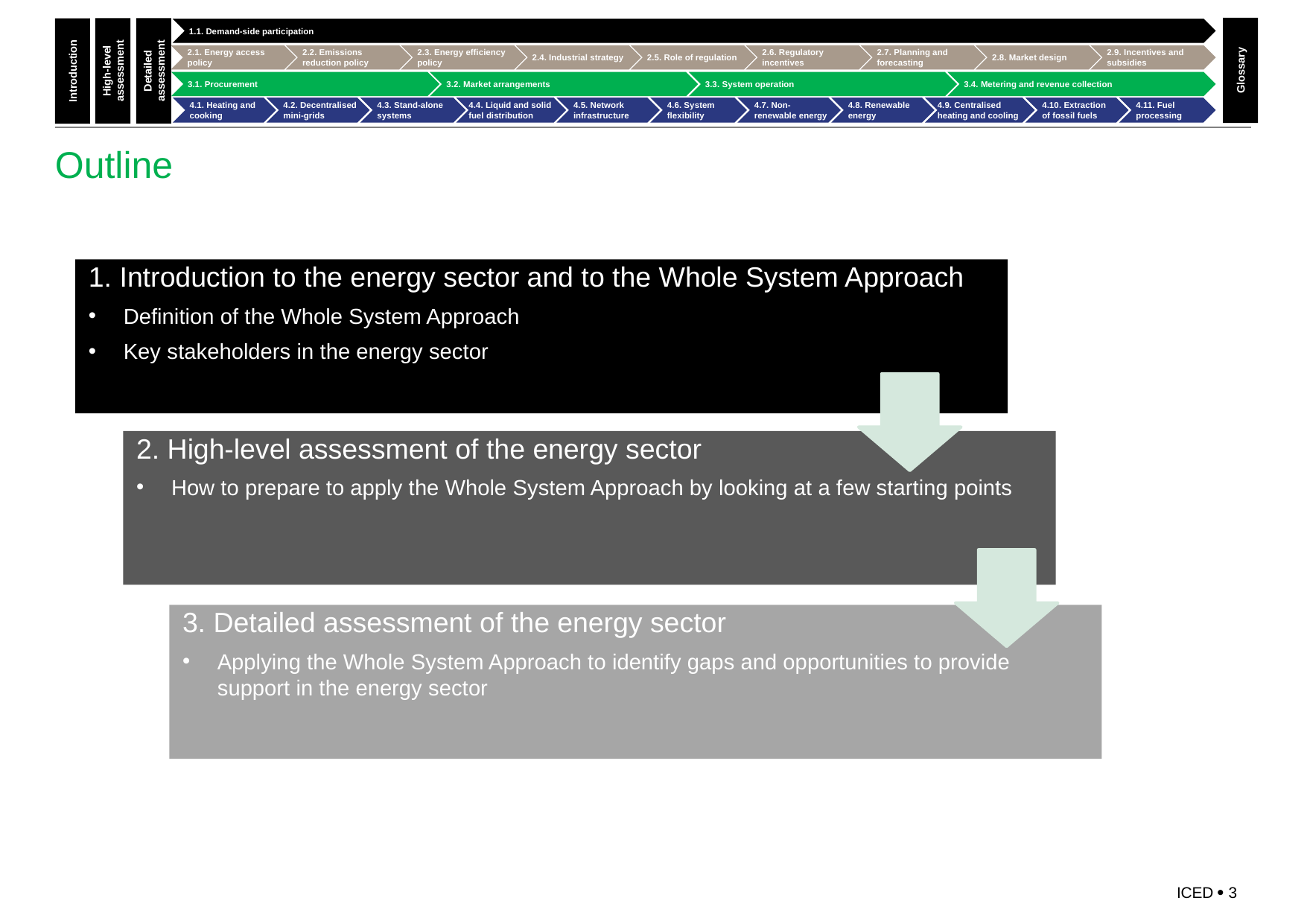

Glossary
High-level assessment
Detailed assessment
Introduction
1.1. Demand-side participation
2.1. Energy access policy
2.2. Emissions reduction policy
2.3. Energy efficiency policy
2.4. Industrial strategy
2.5. Role of regulation
2.6. Regulatory incentives
2.7. Planning and forecasting
2.8. Market design
2.9. Incentives and subsidies
3.1. Procurement
3.2. Market arrangements
3.3. System operation
3.4. Metering and revenue collection
4.9. Centralised heating and cooling
4.4. Liquid and solid fuel distribution
4.11. Fuel processing
4.1. Heating and cooking
4.2. Decentralised mini-grids
4.3. Stand-alone systems
4.5. Network infrastructure
4.6. System flexibility
4.7. Non-renewable energy
4.8. Renewable energy
4.10. Extraction of fossil fuels
# Outline
1. Introduction to the energy sector and to the Whole System Approach
Definition of the Whole System Approach
Key stakeholders in the energy sector

2. High-level assessment of the energy sector
How to prepare to apply the Whole System Approach by looking at a few starting points

3. Detailed assessment of the energy sector
Applying the Whole System Approach to identify gaps and opportunities to provide support in the energy sector